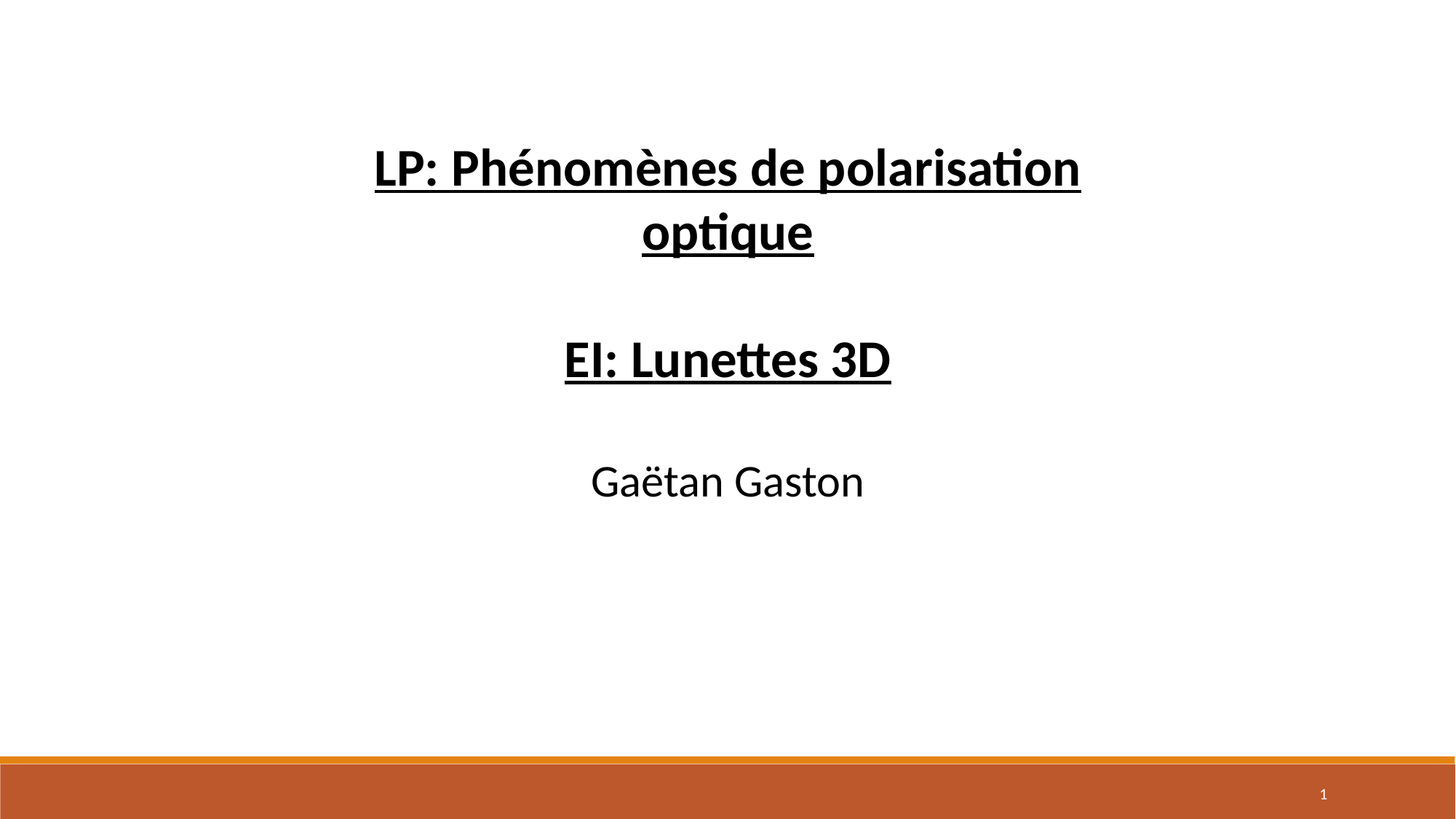

LP: Phénomènes de polarisation optique

EI: Lunettes 3D

Gaëtan Gaston
1